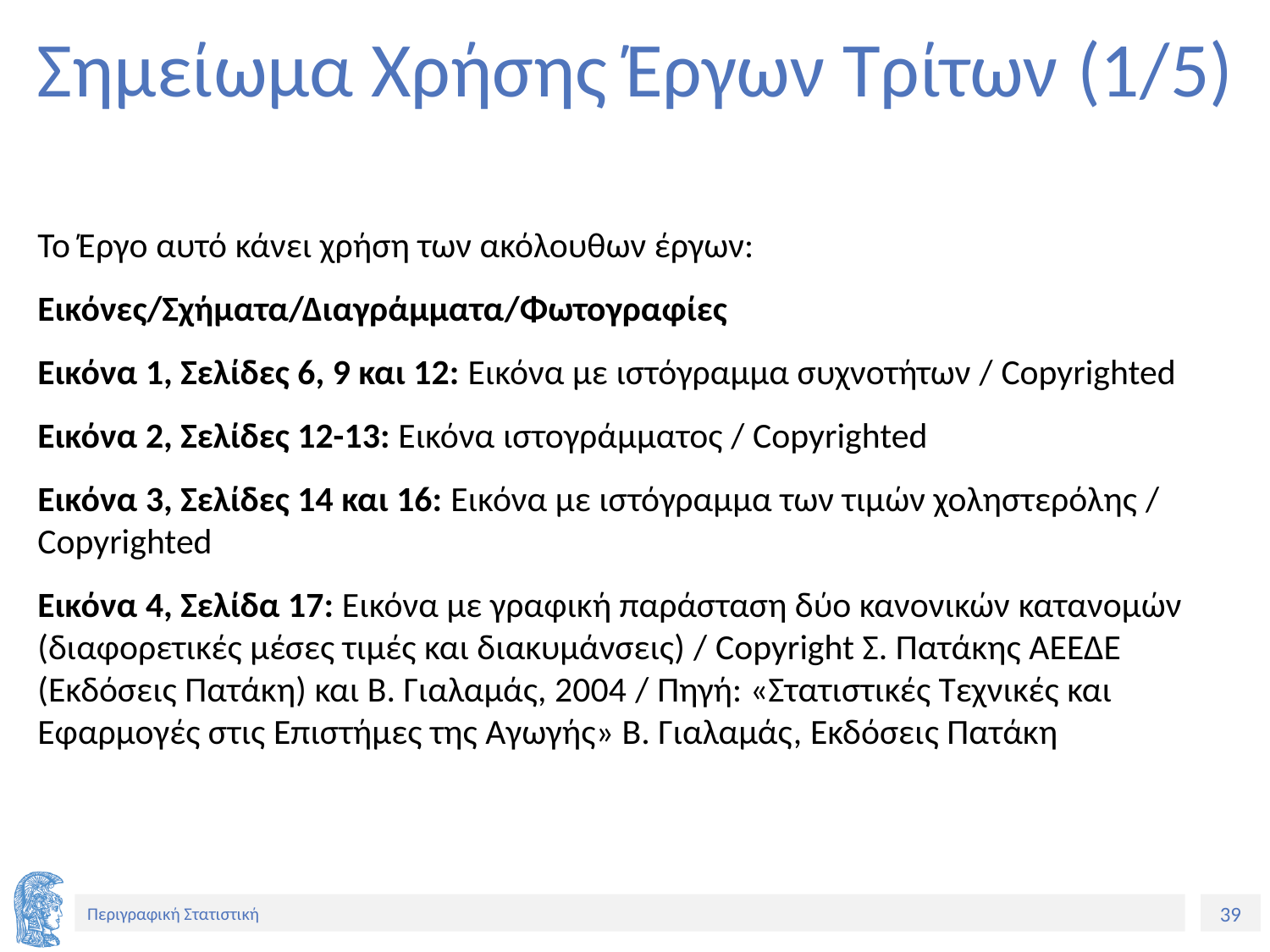

# Σημείωμα Χρήσης Έργων Τρίτων (1/5)
Το Έργο αυτό κάνει χρήση των ακόλουθων έργων:
Εικόνες/Σχήματα/Διαγράμματα/Φωτογραφίες
Εικόνα 1, Σελίδες 6, 9 και 12: Εικόνα με ιστόγραμμα συχνοτήτων / Copyrighted
Εικόνα 2, Σελίδες 12-13: Εικόνα ιστογράμματος / Copyrighted
Εικόνα 3, Σελίδες 14 και 16: Εικόνα με ιστόγραμμα των τιμών χοληστερόλης / Copyrighted
Εικόνα 4, Σελίδα 17: Εικόνα με γραφική παράσταση δύο κανονικών κατανομών (διαφορετικές μέσες τιμές και διακυμάνσεις) / Copyright Σ. Πατάκης ΑΕΕΔΕ (Εκδόσεις Πατάκη) και Β. Γιαλαμάς, 2004 / Πηγή: «Στατιστικές Τεχνικές και Εφαρμογές στις Επιστήμες της Αγωγής» Β. Γιαλαμάς, Εκδόσεις Πατάκη